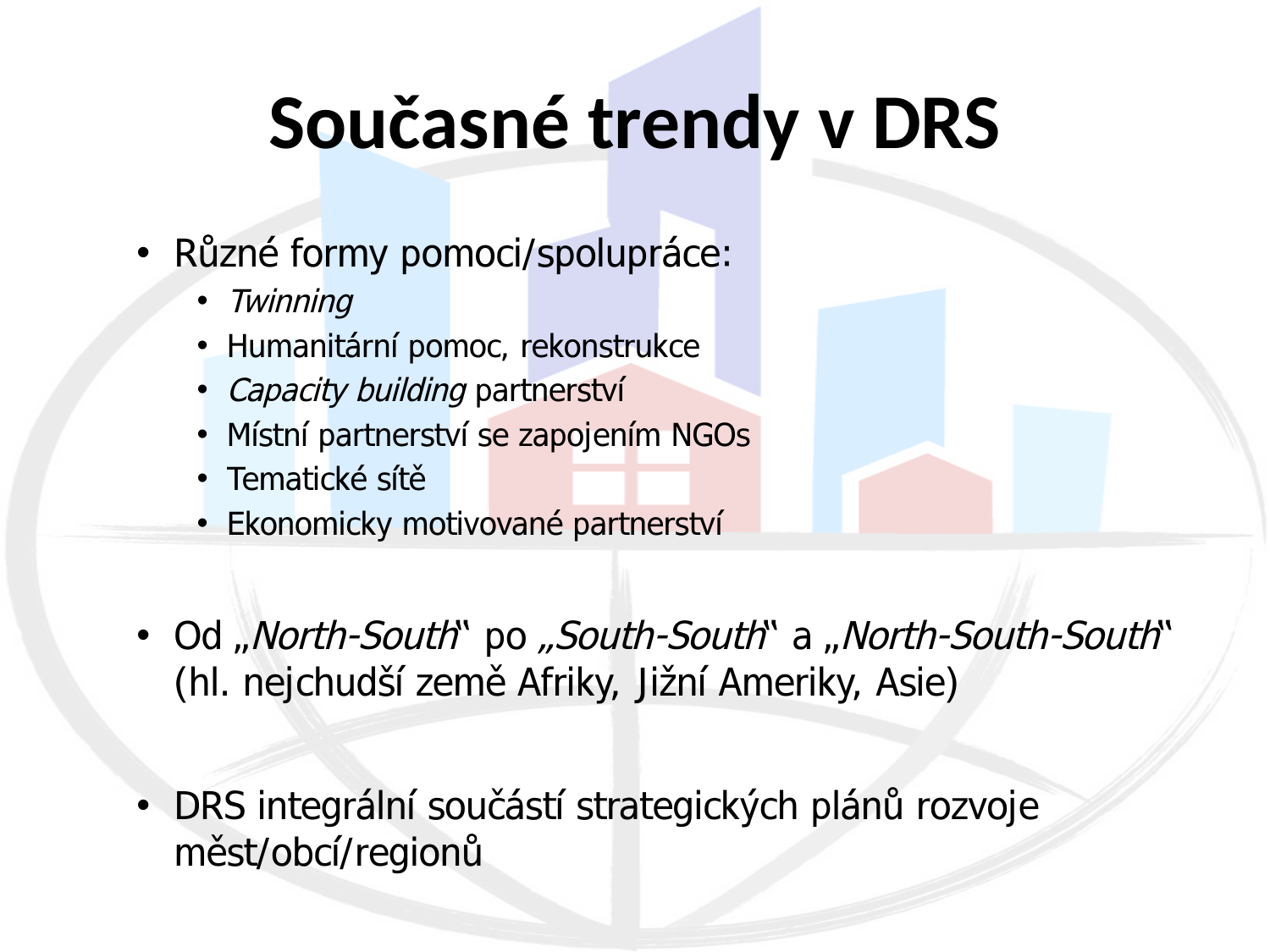

# Současné trendy v DRS
Různé formy pomoci/spolupráce:
Twinning
Humanitární pomoc, rekonstrukce
Capacity building partnerství
Místní partnerství se zapojením NGOs
Tematické sítě
Ekonomicky motivované partnerství

Od „North-South“ po „South-South“ a „North-South-South“ (hl. nejchudší země Afriky, Jižní Ameriky, Asie)

DRS integrální součástí strategických plánů rozvoje měst/obcí/regionů